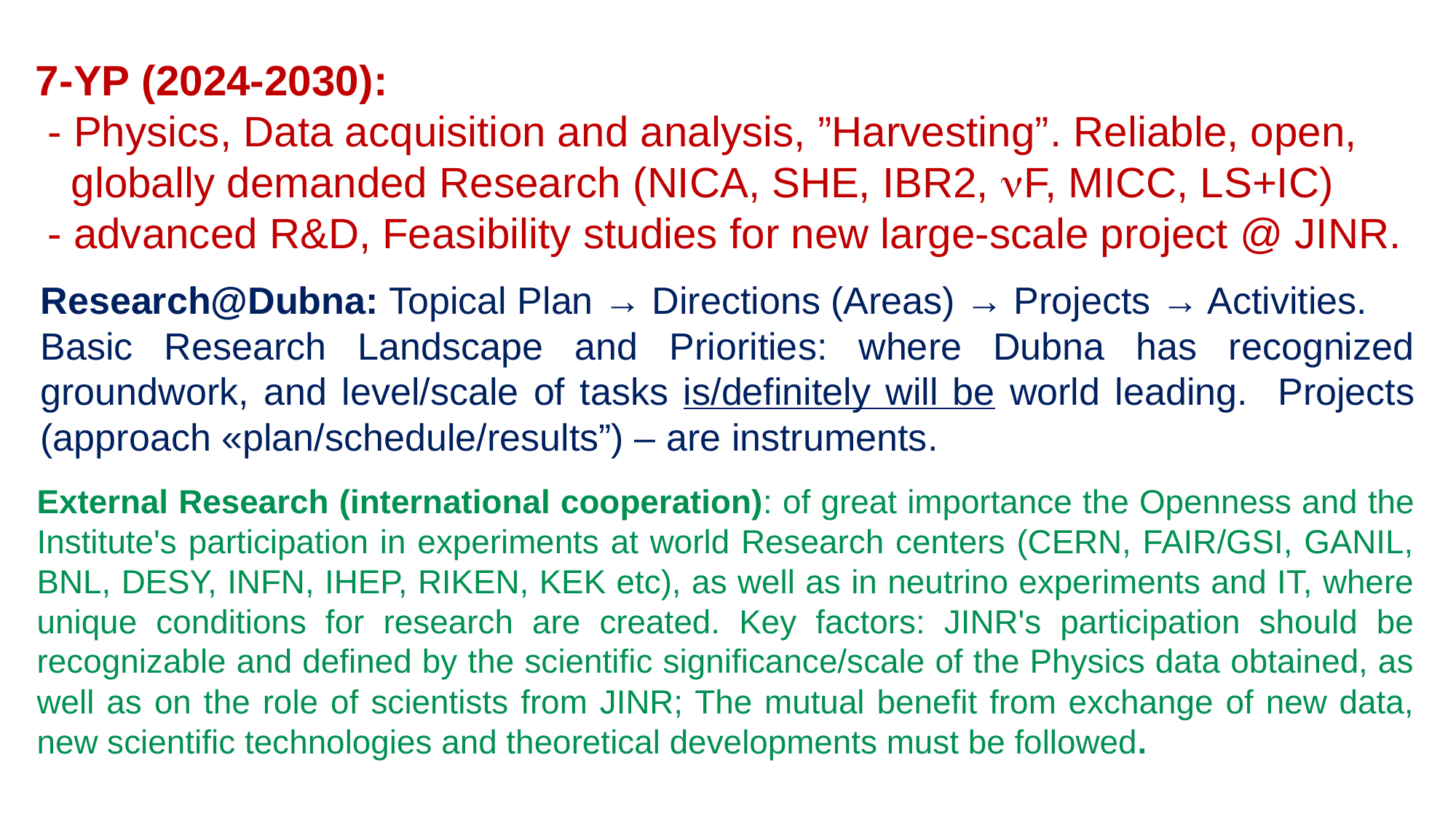

7-YP (2024-2030):
 - Physics, Data acquisition and analysis, ”Harvesting”. Reliable, open,
   globally demanded Research (NICA, SHE, IBR2, νF, MICC, LS+IC)
 - advanced R&D, Feasibility studies for new large-scale project @ JINR.
Research@Dubna: Topical Plan → Directions (Areas) → Projects → Activities.
Basic Research Landscape and Priorities: where Dubna has recognized groundwork, and level/scale of tasks is/definitely will be world leading.  Projects (approach «plan/schedule/results”) – are instruments.
# External Research (international cooperation): of great importance the Openness and the Institute's participation in experiments at world Research centers (CERN, FAIR/GSI, GANIL, BNL, DESY, INFN, IHEP, RIKEN, KEK etc), as well as in neutrino experiments and IT, where unique conditions for research are created. Key factors: JINR's participation should be recognizable and defined by the scientific significance/scale of the Physics data obtained, as well as on the role of scientists from JINR; The mutual benefit from exchange of new data, new scientific technologies and theoretical developments must be followed.